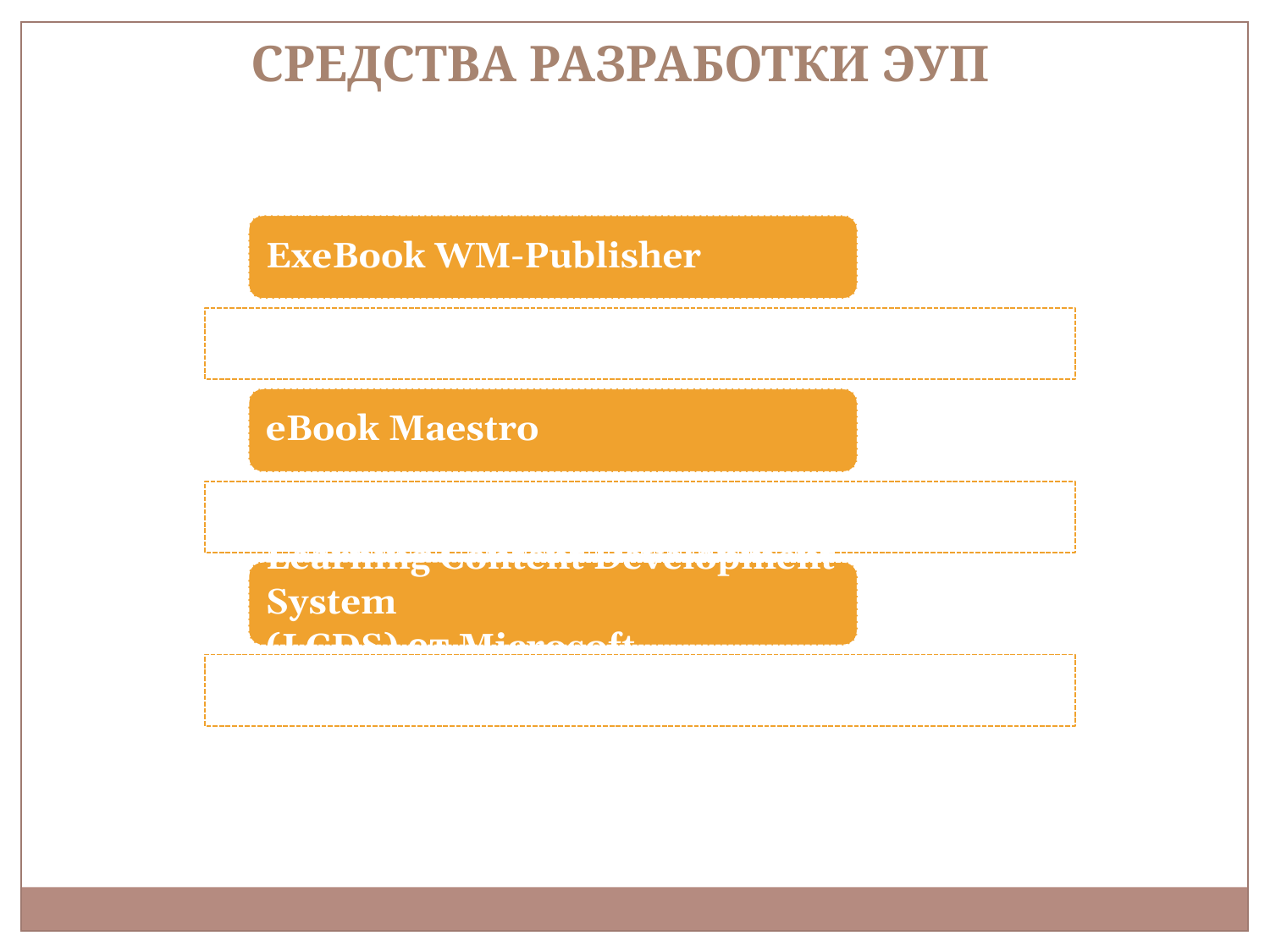

СРЕДСТВА РАЗРАБОТКИ ЭУП
ExeBook WM-Publisher
eBook Maestro
Learning Content Development System
(LCDS) от Microsoft